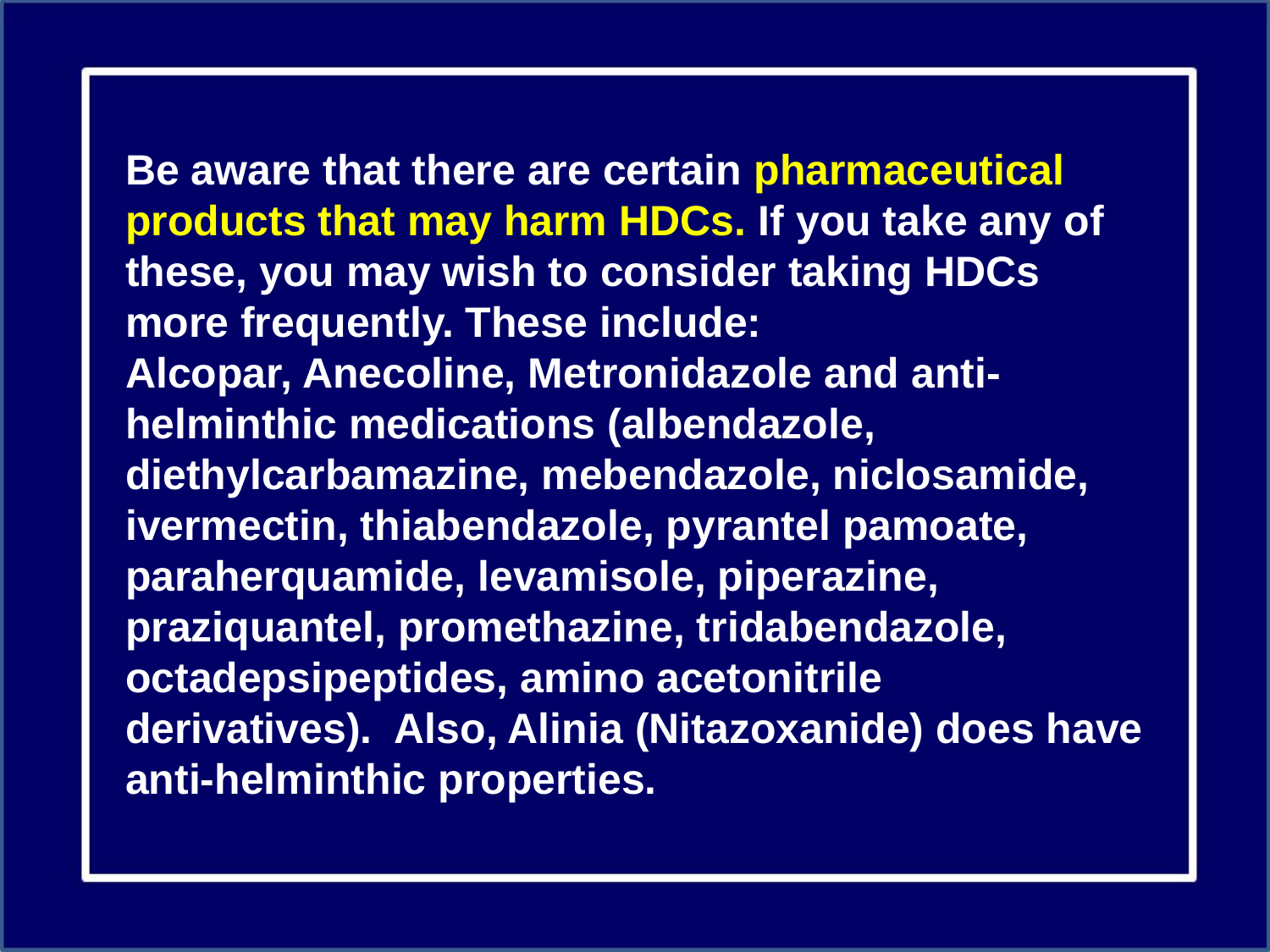

Be aware that there are certain pharmaceutical products that may harm HDCs. If you take any of these, you may wish to consider taking HDCs more frequently. These include:
Alcopar, Anecoline, Metronidazole and anti-helminthic medications (albendazole, diethylcarbamazine, mebendazole, niclosamide, ivermectin, thiabendazole, pyrantel pamoate, paraherquamide, levamisole, piperazine, praziquantel, promethazine, tridabendazole, octadepsipeptides, amino acetonitrile derivatives).  Also, Alinia (Nitazoxanide) does have anti-helminthic properties.